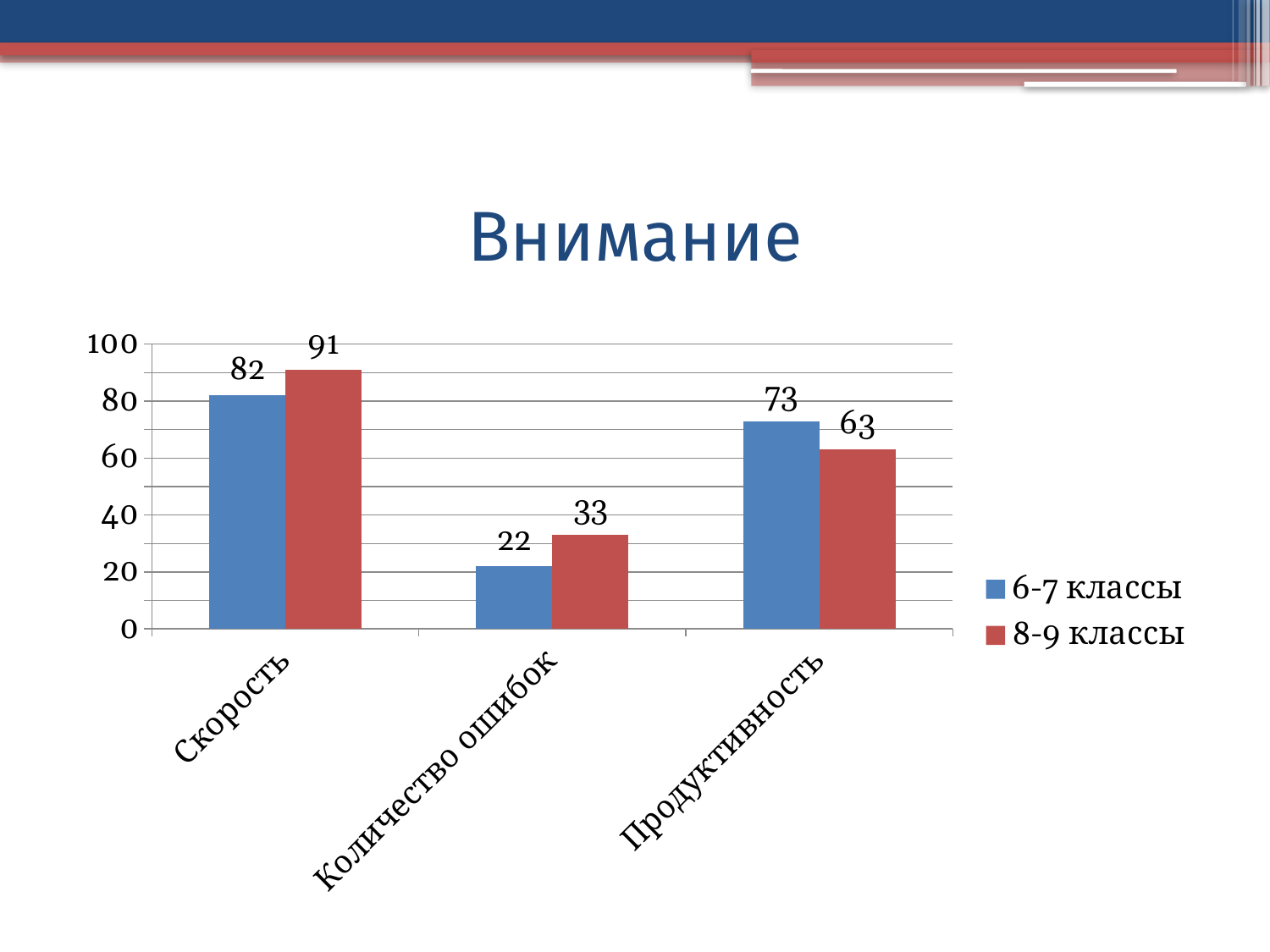

# Внимание

### Chart

| Category | 6-7 классы | 8-9 классы |
|---|---|---|
| Скорость | 82.0 | 91.0 |
| Количество ошибок | 22.0 | 33.0 |
| Продуктивность | 73.0 | 63.0 |